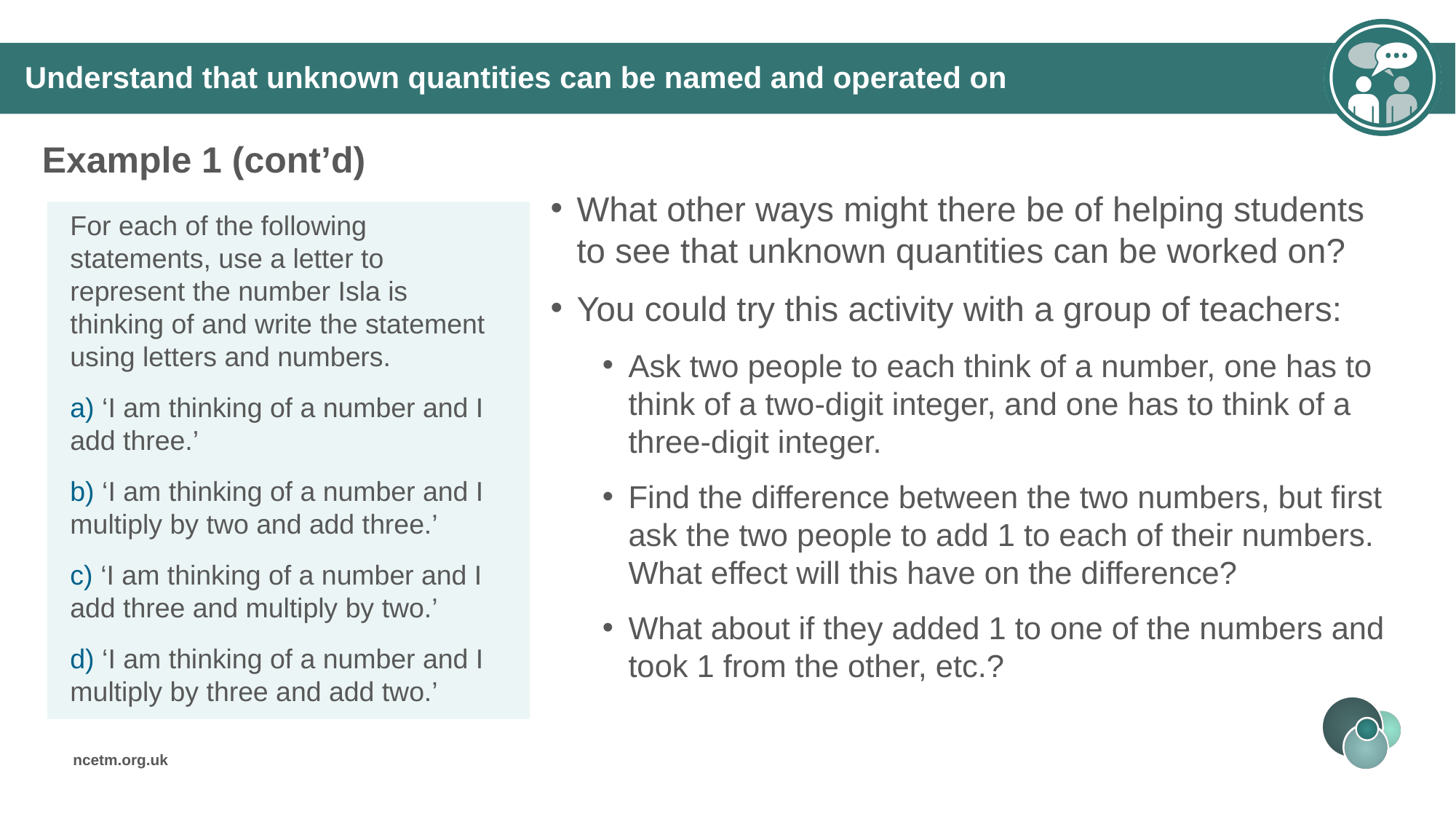

# Understand that unknown quantities can be named and operated on
Example 1 (cont’d)
What other ways might there be of helping students to see that unknown quantities can be worked on?
You could try this activity with a group of teachers:
Ask two people to each think of a number, one has to think of a two-digit integer, and one has to think of a three-digit integer.
Find the difference between the two numbers, but first ask the two people to add 1 to each of their numbers. What effect will this have on the difference?
What about if they added 1 to one of the numbers and took 1 from the other, etc.?

For each of the following statements, use a letter to represent the number Isla is thinking of and write the statement using letters and numbers.
a) ‘I am thinking of a number and I add three.’
b) ‘I am thinking of a number and I multiply by two and add three.’
c) ‘I am thinking of a number and I add three and multiply by two.’
d) ‘I am thinking of a number and I multiply by three and add two.’